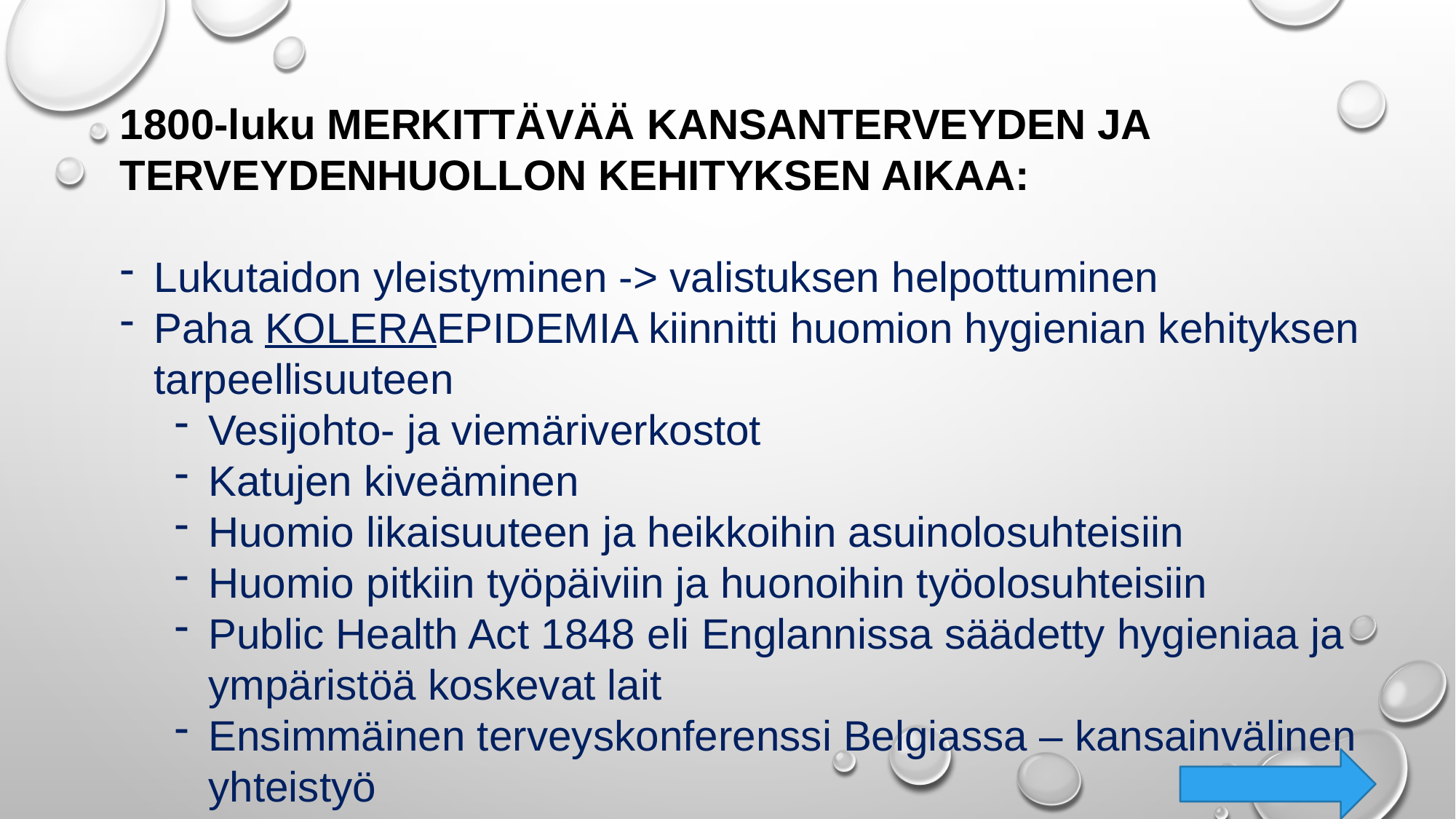

1800-luku MERKITTÄVÄÄ KANSANTERVEYDEN JA TERVEYDENHUOLLON KEHITYKSEN AIKAA:

Lukutaidon yleistyminen -> valistuksen helpottuminen
Paha KOLERAEPIDEMIA kiinnitti huomion hygienian kehityksen tarpeellisuuteen
Vesijohto- ja viemäriverkostot
Katujen kiveäminen
Huomio likaisuuteen ja heikkoihin asuinolosuhteisiin
Huomio pitkiin työpäiviin ja huonoihin työolosuhteisiin
Public Health Act 1848 eli Englannissa säädetty hygieniaa ja ympäristöä koskevat lait
Ensimmäinen terveyskonferenssi Belgiassa – kansainvälinen yhteistyö